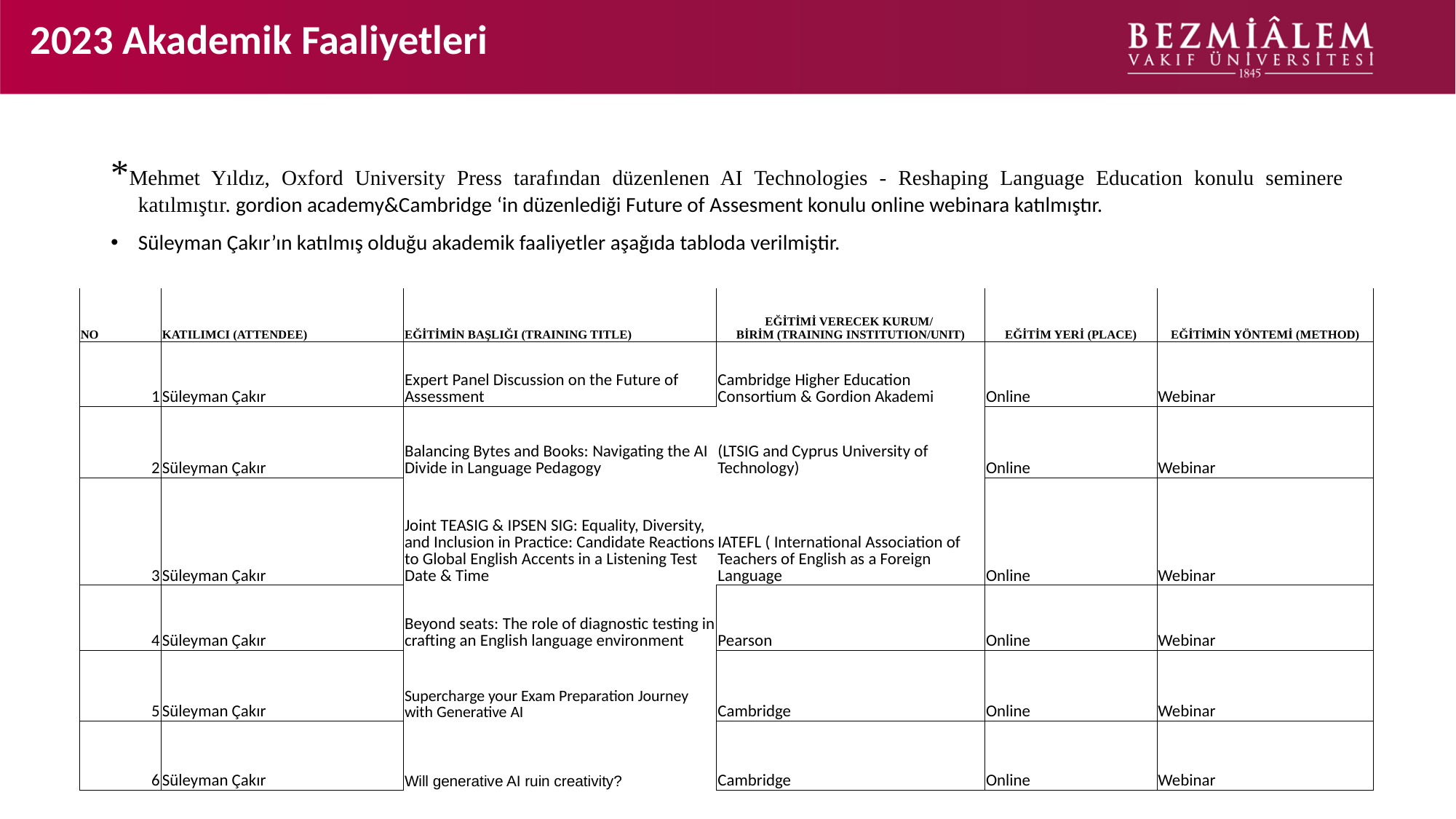

# 2023 Akademik Faaliyetleri
*Mehmet Yıldız, Oxford University Press tarafından düzenlenen AI Technologies - Reshaping Language Education konulu seminere katılmıştır. gordion academy&Cambridge ‘in düzenlediği Future of Assesment konulu online webinara katılmıştır.
Süleyman Çakır’ın katılmış olduğu akademik faaliyetler aşağıda tabloda verilmiştir.

| NO | KATILIMCI (ATTENDEE) | EĞİTİMİN BAŞLIĞI (TRAINING TITLE) | EĞİTİMİ VERECEK KURUM/ BİRİM (TRAINING INSTITUTION/UNIT) | EĞİTİM YERİ (PLACE) | EĞİTİMİN YÖNTEMİ (METHOD) |
| --- | --- | --- | --- | --- | --- |
| 1 | Süleyman Çakır | Expert Panel Discussion on the Future of Assessment | Cambridge Higher Education Consortium & Gordion Akademi | Online | Webinar |
| 2 | Süleyman Çakır | Balancing Bytes and Books: Navigating the AI Divide in Language Pedagogy | (LTSIG and Cyprus University of Technology) | Online | Webinar |
| 3 | Süleyman Çakır | Joint TEASIG & IPSEN SIG: Equality, Diversity, and Inclusion in Practice: Candidate Reactions to Global English Accents in a Listening Test Date & Time | IATEFL ( International Association of Teachers of English as a Foreign Language | Online | Webinar |
| 4 | Süleyman Çakır | Beyond seats: The role of diagnostic testing in crafting an English language environment | Pearson | Online | Webinar |
| 5 | Süleyman Çakır | Supercharge your Exam Preparation Journey with Generative AI | Cambridge | Online | Webinar |
| 6 | Süleyman Çakır | Will generative AI ruin creativity? | Cambridge | Online | Webinar |